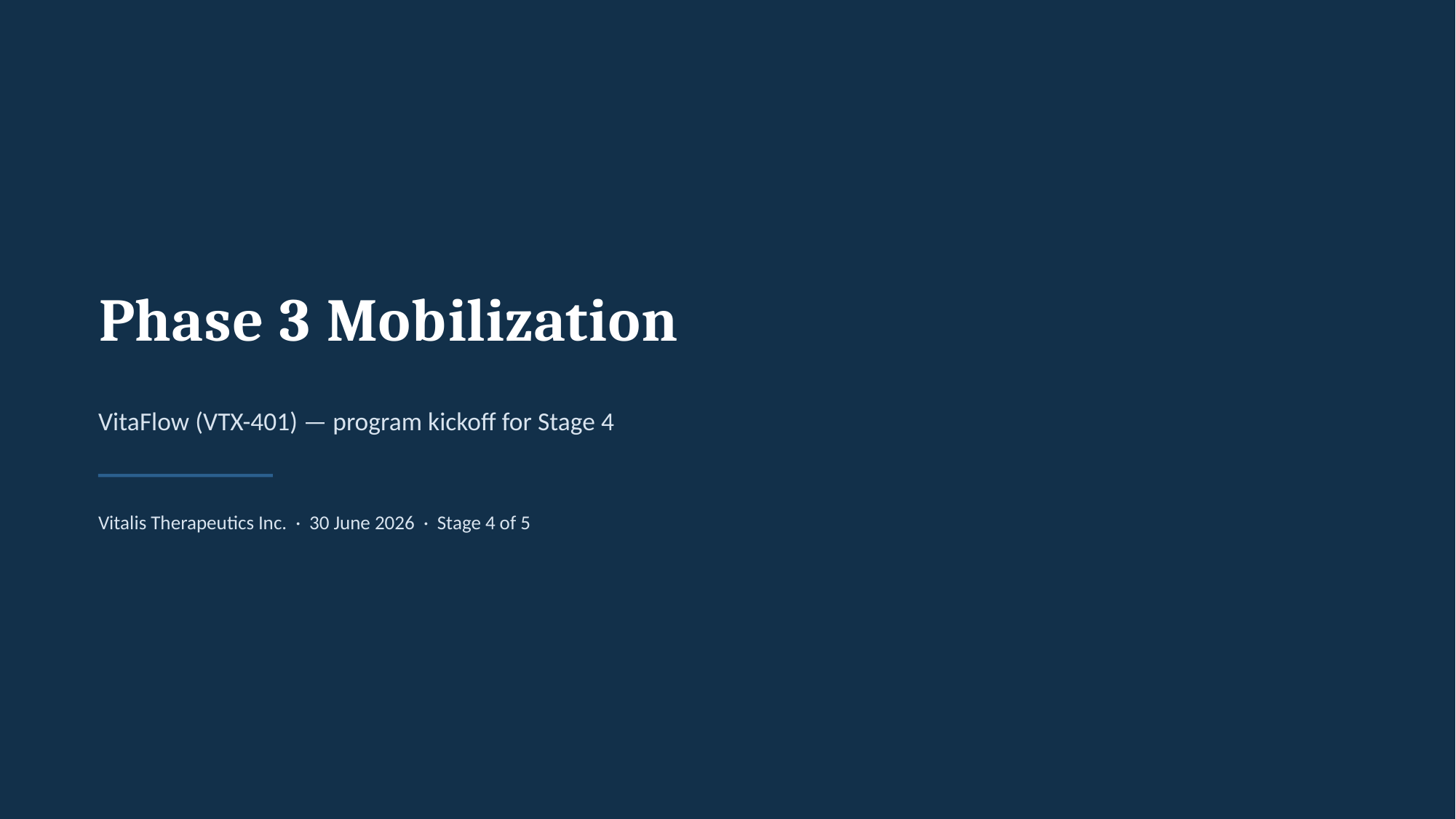

Phase 3 Mobilization
VitaFlow (VTX-401) — program kickoff for Stage 4

Vitalis Therapeutics Inc.  ·  30 June 2026  ·  Stage 4 of 5